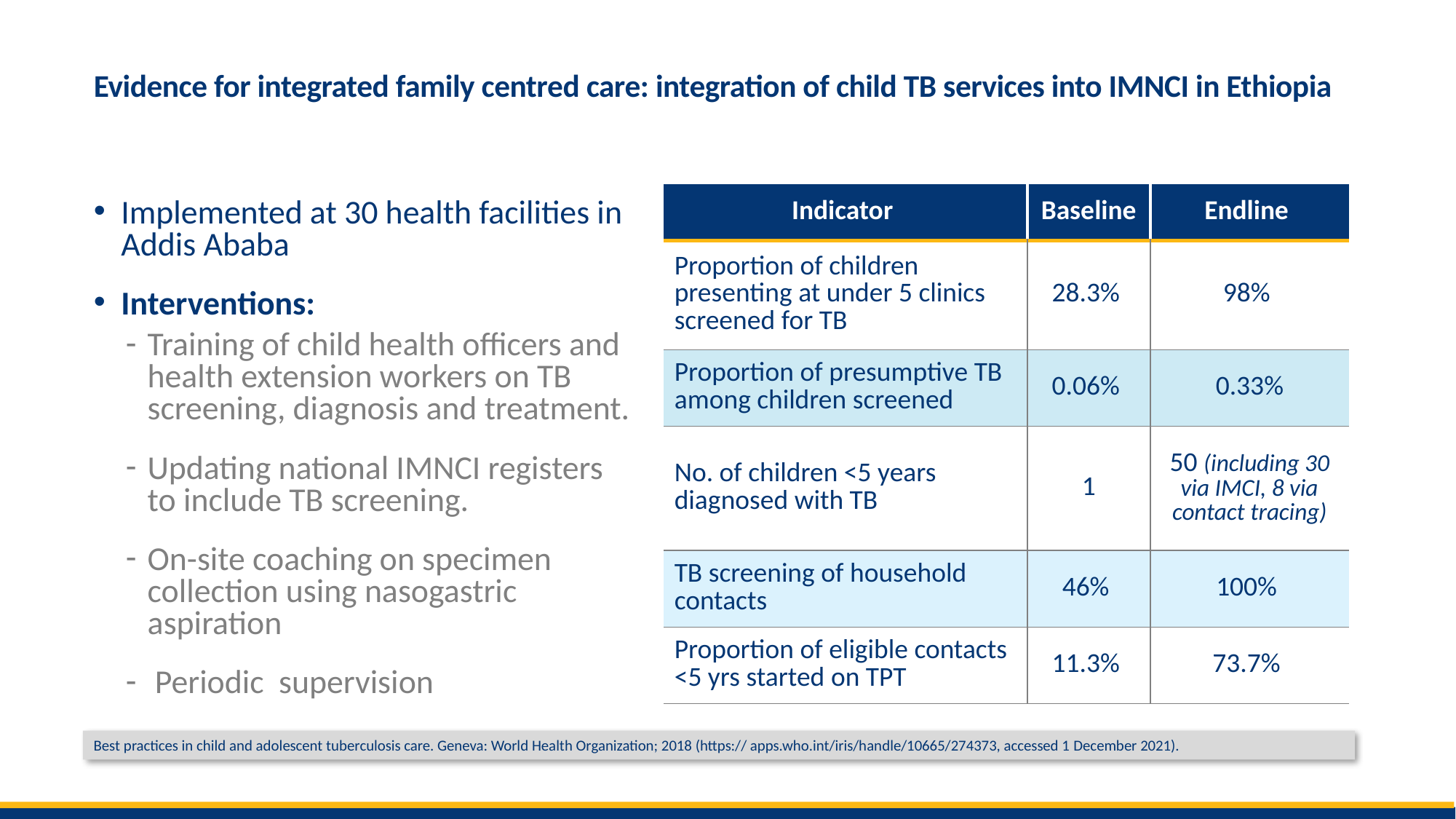

# Evidence for integrated family centred care: integration of child TB services into IMNCI in Ethiopia
| Indicator | Baseline | Endline |
| --- | --- | --- |
| Proportion of children presenting at under 5 clinics screened for TB | 28.3% | 98% |
| Proportion of presumptive TB among children screened | 0.06% | 0.33% |
| No. of children <5 years diagnosed with TB | 1 | 50 (including 30 via IMCI, 8 via contact tracing) |
| TB screening of household contacts | 46% | 100% |
| Proportion of eligible contacts <5 yrs started on TPT | 11.3% | 73.7% |
Implemented at 30 health facilities in Addis Ababa
Interventions:
Training of child health officers and health extension workers on TB screening, diagnosis and treatment.
Updating national IMNCI registers to include TB screening.
On-site coaching on specimen collection using nasogastric aspiration
 Periodic  supervision
Best practices in child and adolescent tuberculosis care. Geneva: World Health Organization; 2018 (https:// apps.who.int/iris/handle/10665/274373, accessed 1 December 2021).